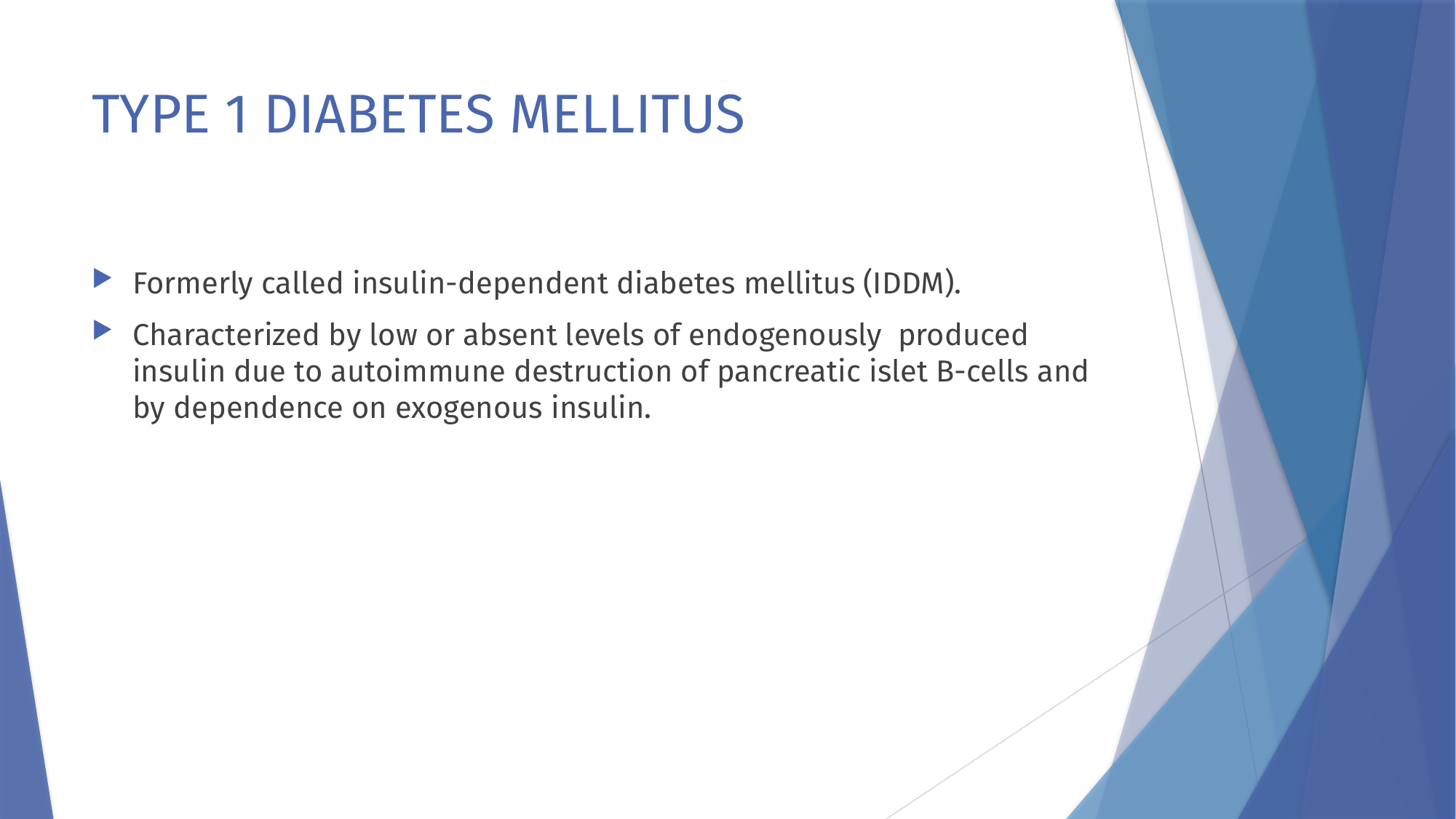

# TYPE 1 DIABETES MELLITUS
Formerly called insulin-dependent diabetes mellitus (IDDM).
Characterized by low or absent levels of endogenously  produced insulin due to autoimmune destruction of pancreatic islet B-cells and by dependence on exogenous insulin.